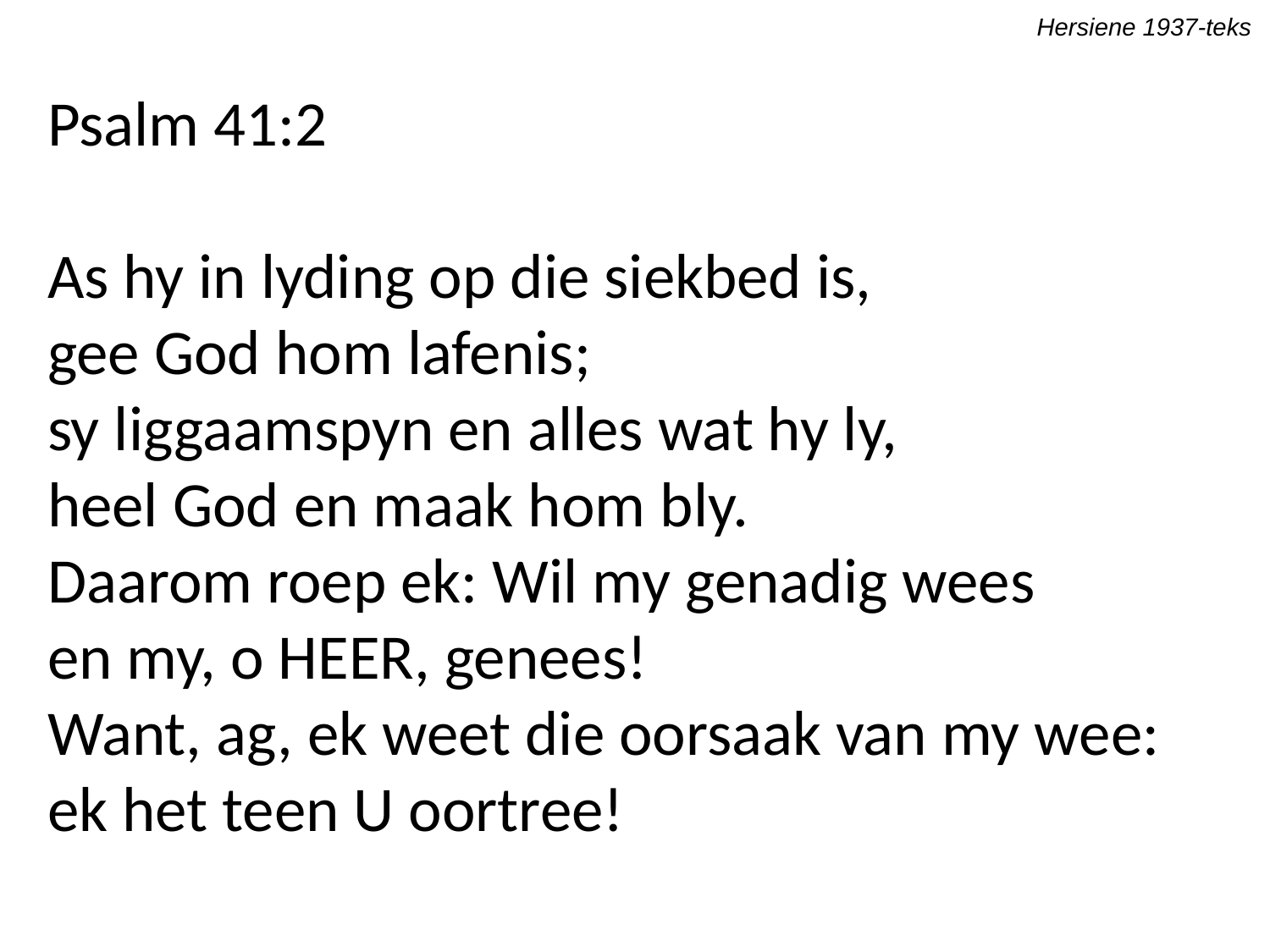

Hersiene 1937-teks
Psalm 41:2

As hy in lyding op die siekbed is,
gee God hom lafenis;
sy liggaamspyn en alles wat hy ly,
heel God en maak hom bly.
Daarom roep ek: Wil my genadig wees
en my, o Heer, genees!
Want, ag, ek weet die oorsaak van my wee:
ek het teen U oortree!